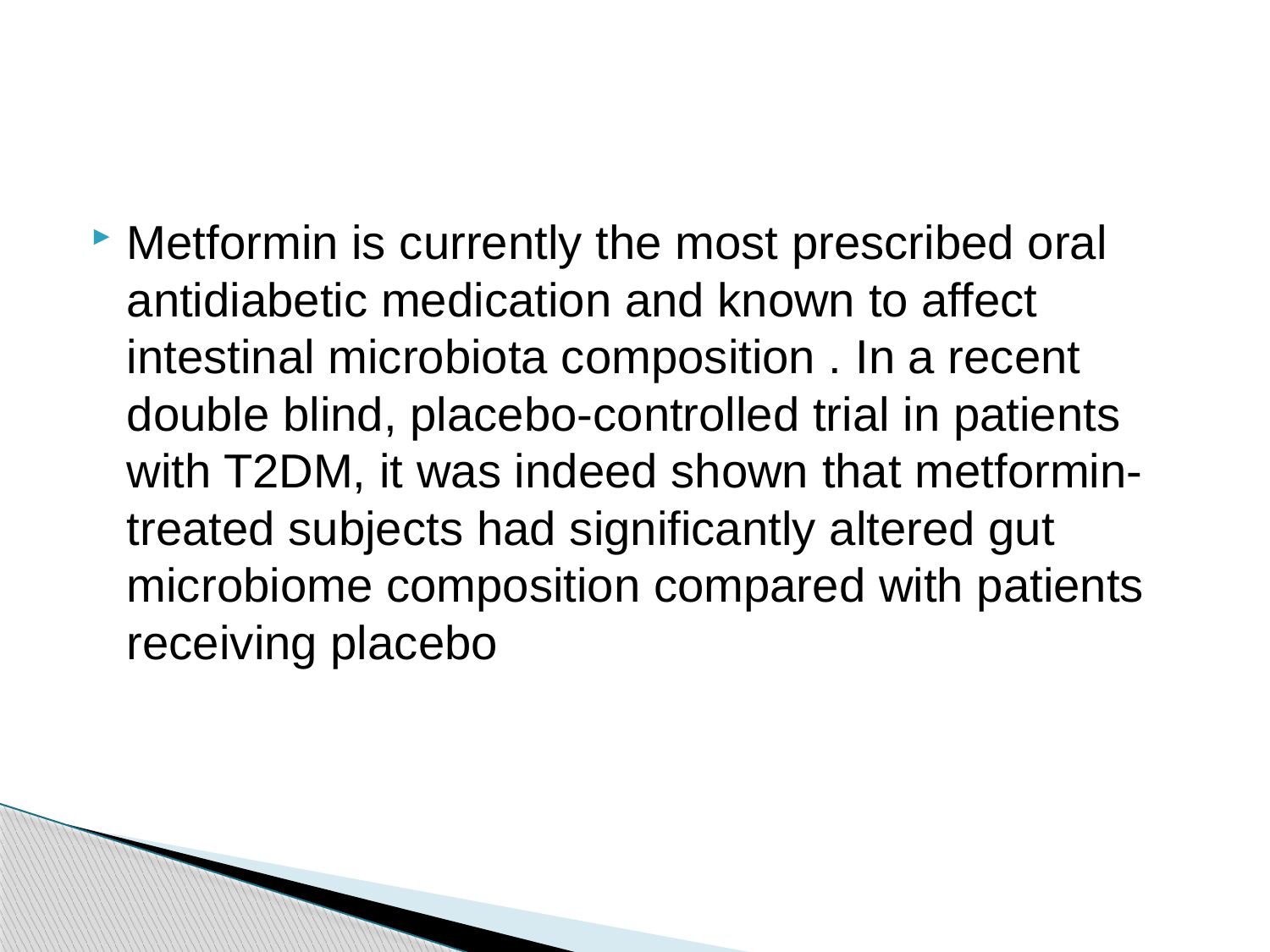

#
Metformin is currently the most prescribed oral antidiabetic medication and known to affect intestinal microbiota composition . In a recent double blind, placebo-controlled trial in patients with T2DM, it was indeed shown that metformin-treated subjects had significantly altered gut microbiome composition compared with patients receiving placebo